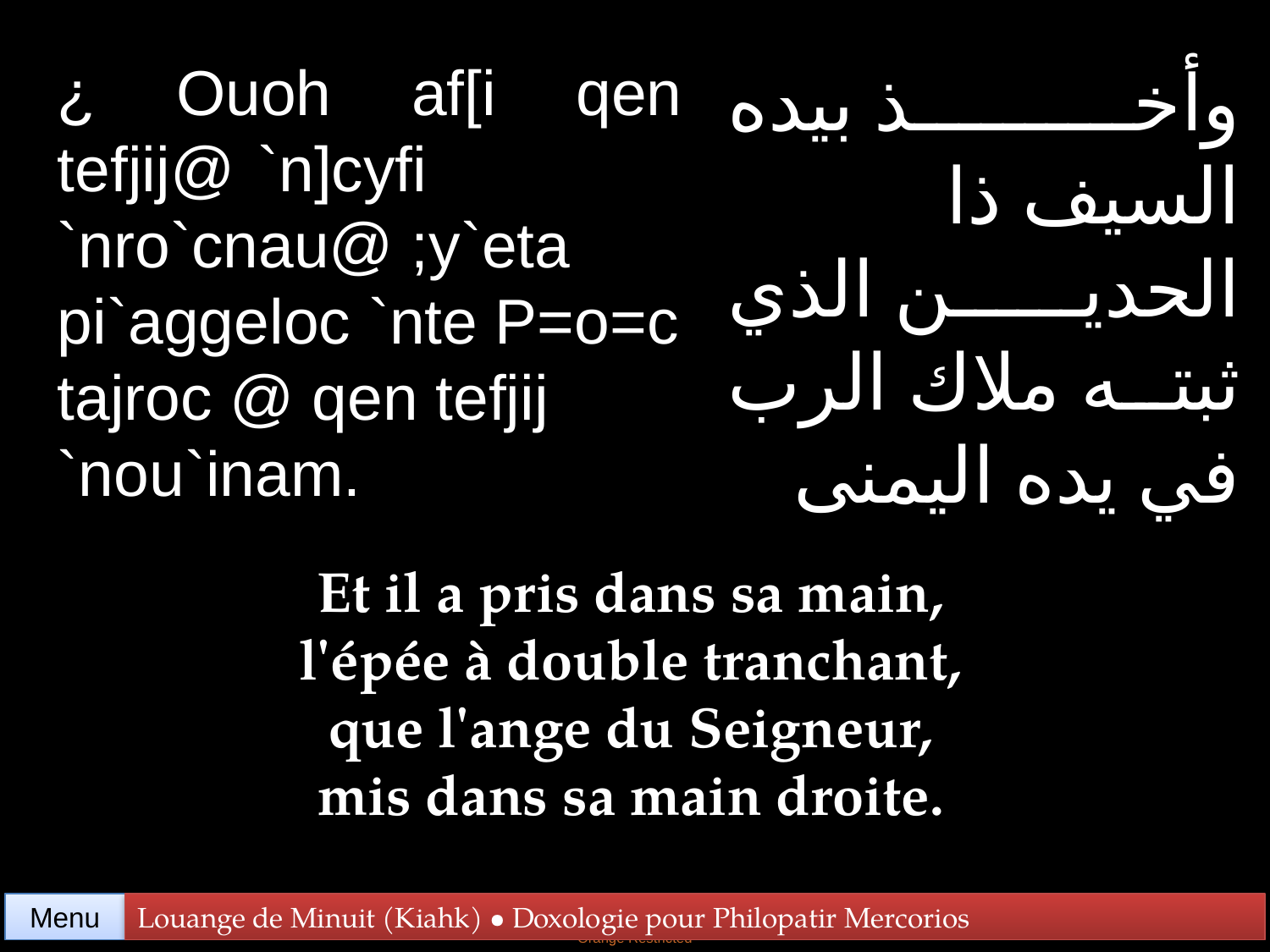

¿ Ouoh af[i qen tefjij@ `n]cyfi            `nro`cnau@ ;y`eta
pi`aggeloc `nte P=o=c
tajroc @ qen tefjij
`nou`inam.
وأخذ بيده السيف ذا
الحدين الذي ثبته ملاك الرب في يده اليمنى
Et il a pris dans sa main,
l'épée à double tranchant,
que l'ange du Seigneur,
mis dans sa main droite.
Menu
Louange de Minuit (Kiahk) • Doxologie pour Philopatir Mercorios